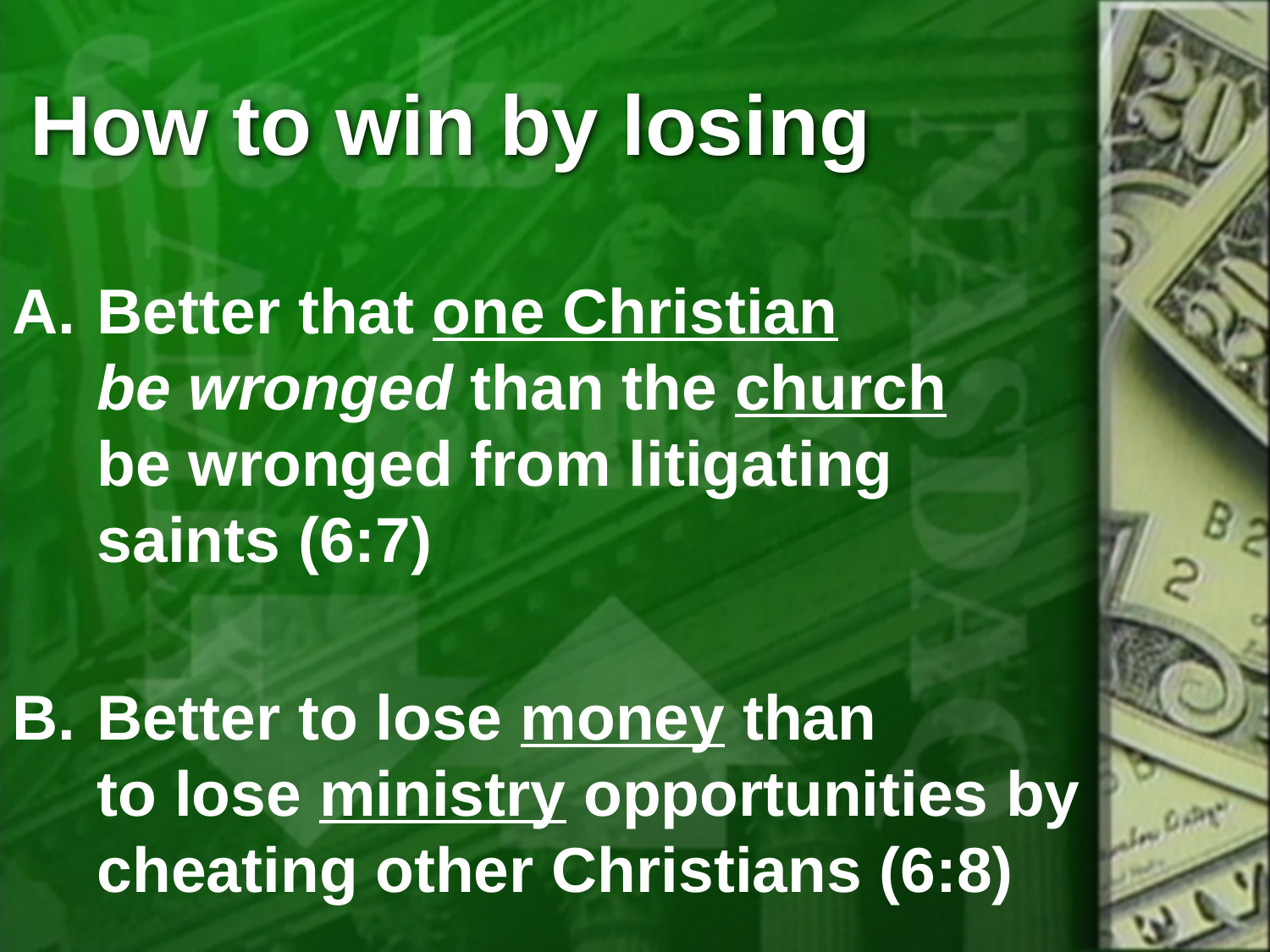

# How to win by losing
A.	Better that one Christian
be wronged than the church
be wronged from litigating saints (6:7)

B.	Better to lose money than
to lose ministry opportunities by cheating other Christians (6:8)